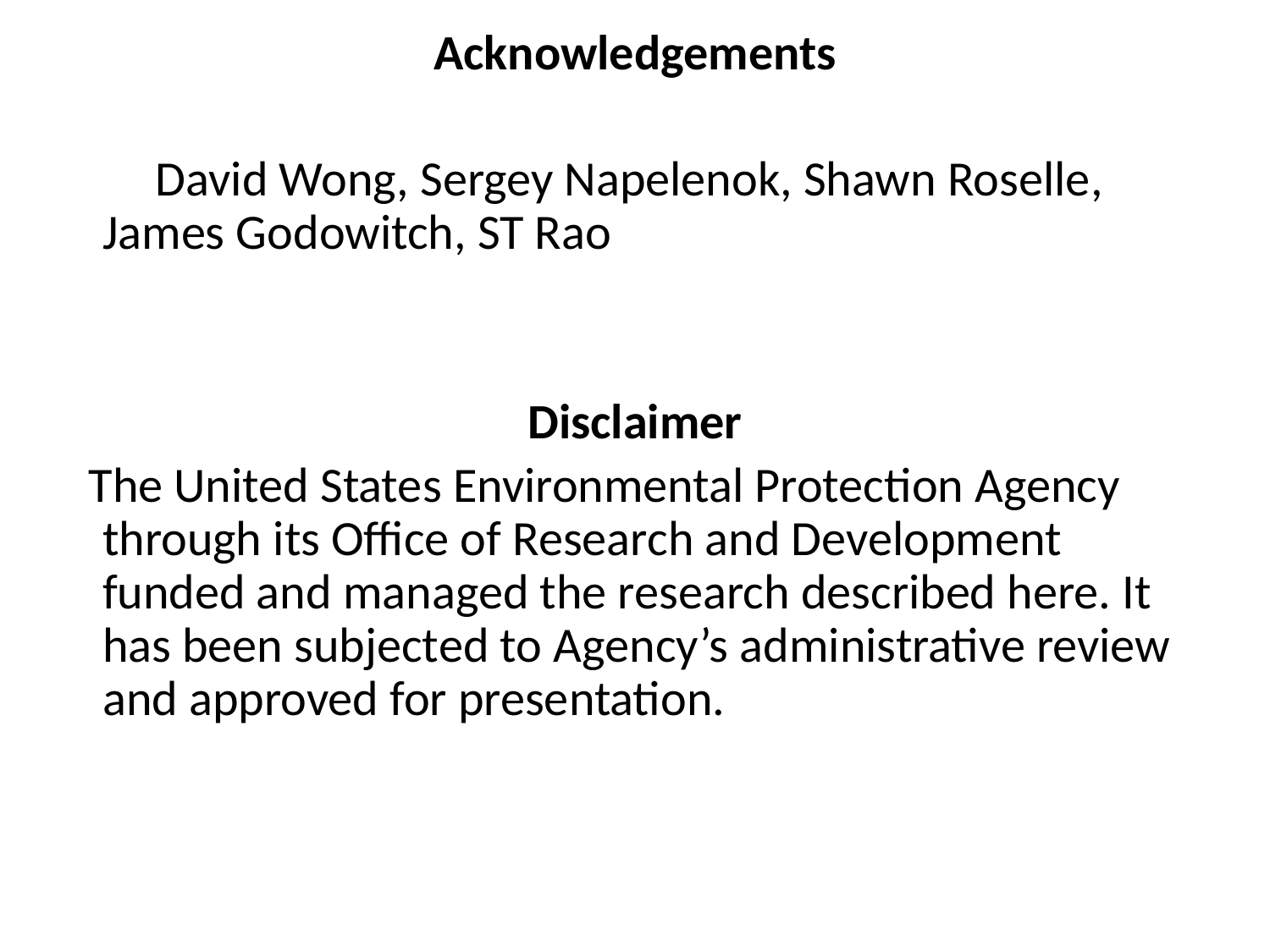

Acknowledgements

         David Wong, Sergey Napelenok, Shawn Roselle, James Godowitch, ST Rao

Disclaimer
   The United States Environmental Protection Agency through its Office of Research and Development funded and managed the research described here. It has been subjected to Agency’s administrative review and approved for presentation.